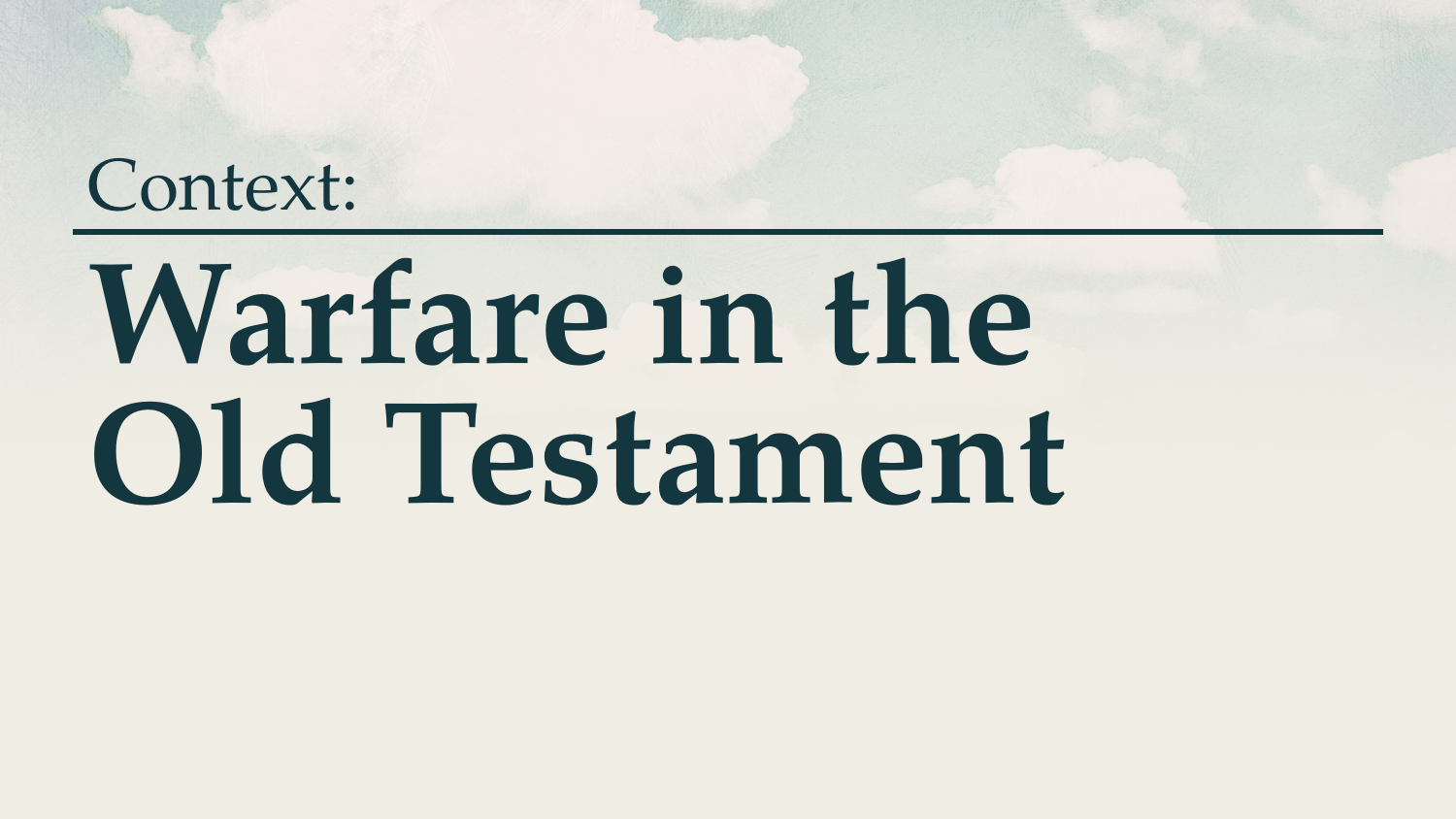

Context:
# Warfare in the Old Testament